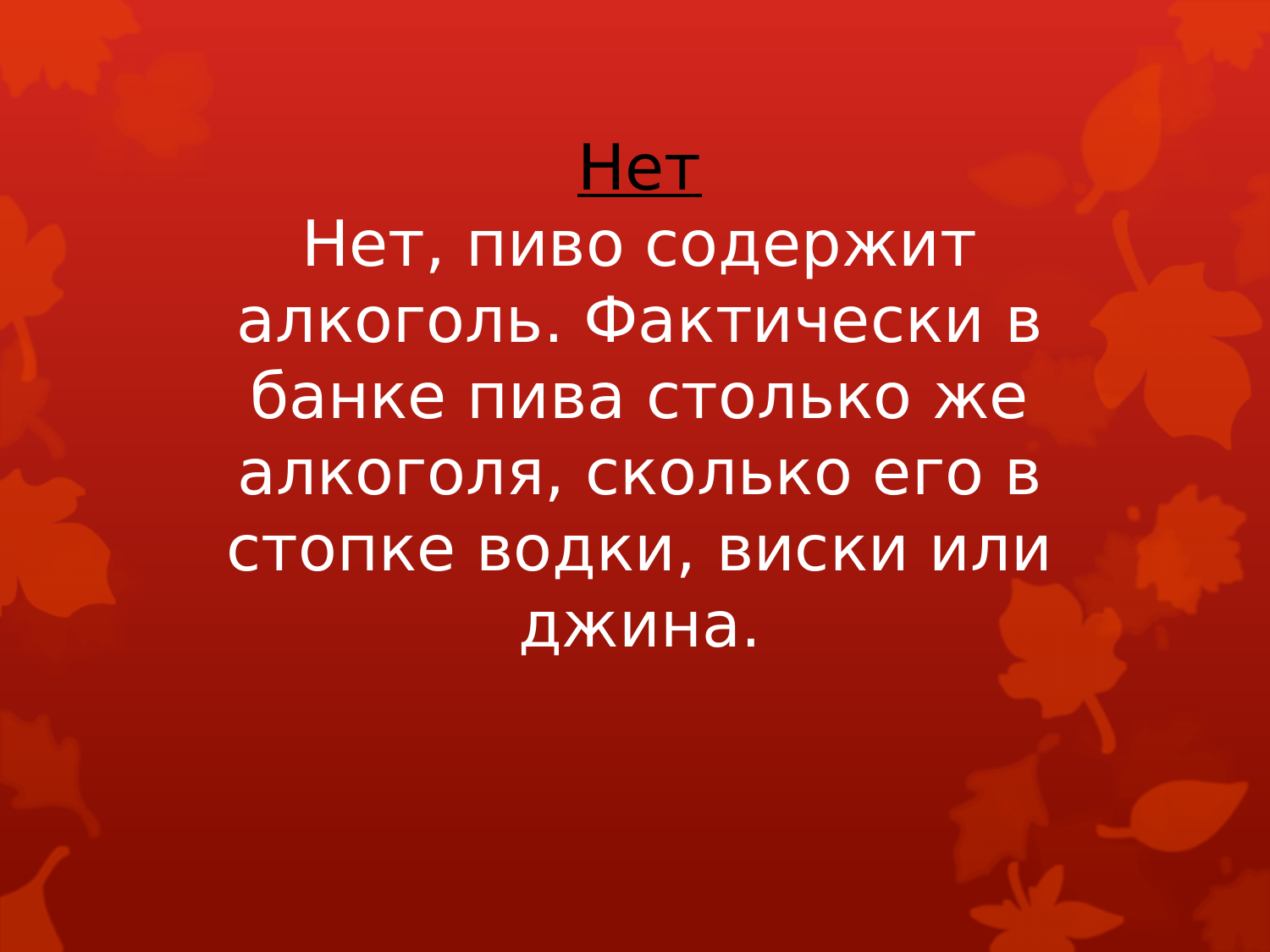

# Нет Нет, пиво содержит алкоголь. Фактически в банке пива столько же алкоголя, сколько его в стопке водки, виски или джина.